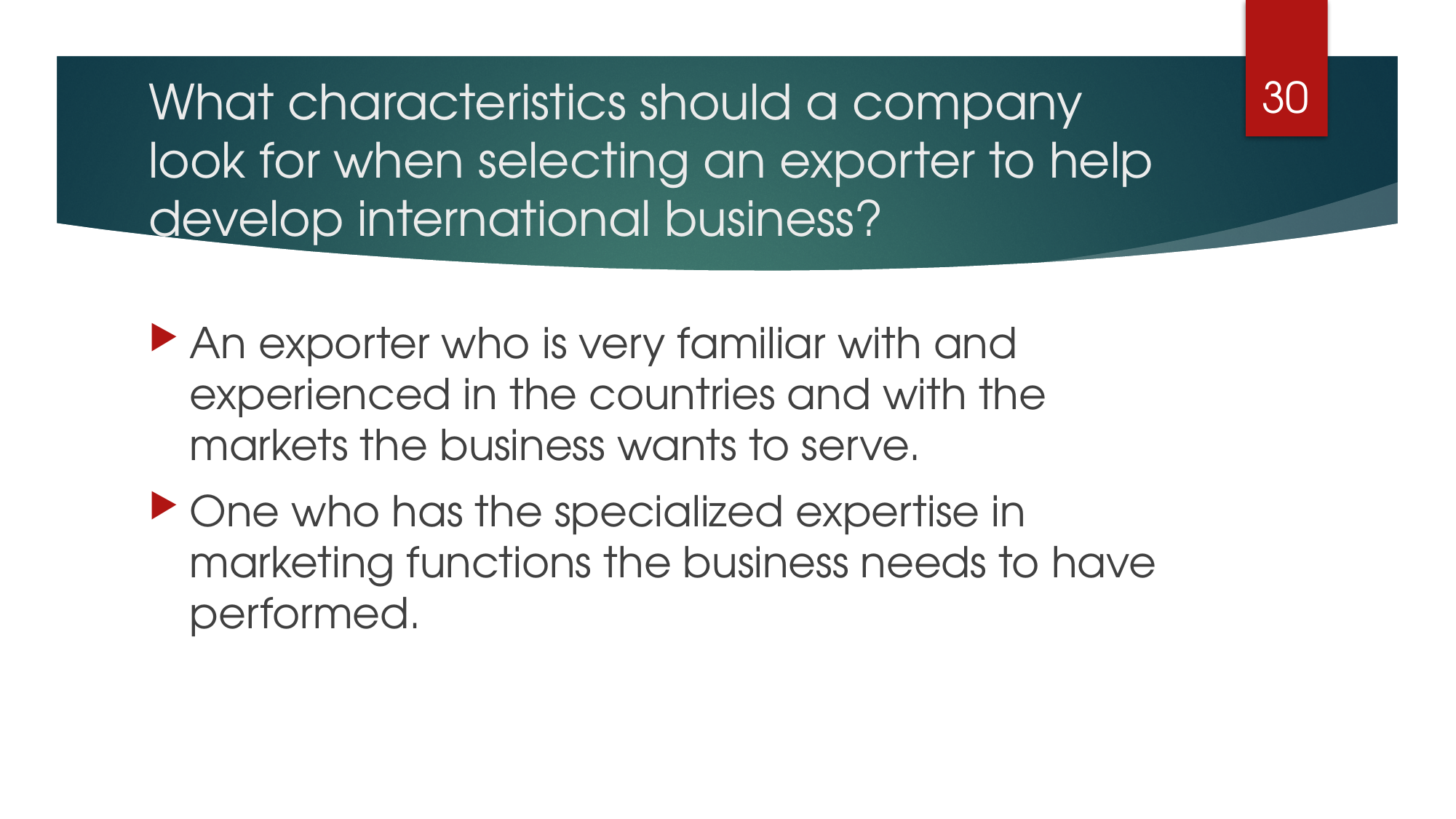

30
# What characteristics should a company look for when selecting an exporter to help develop international business?
An exporter who is very familiar with and experienced in the countries and with the markets the business wants to serve.
One who has the specialized expertise in marketing functions the business needs to have performed.